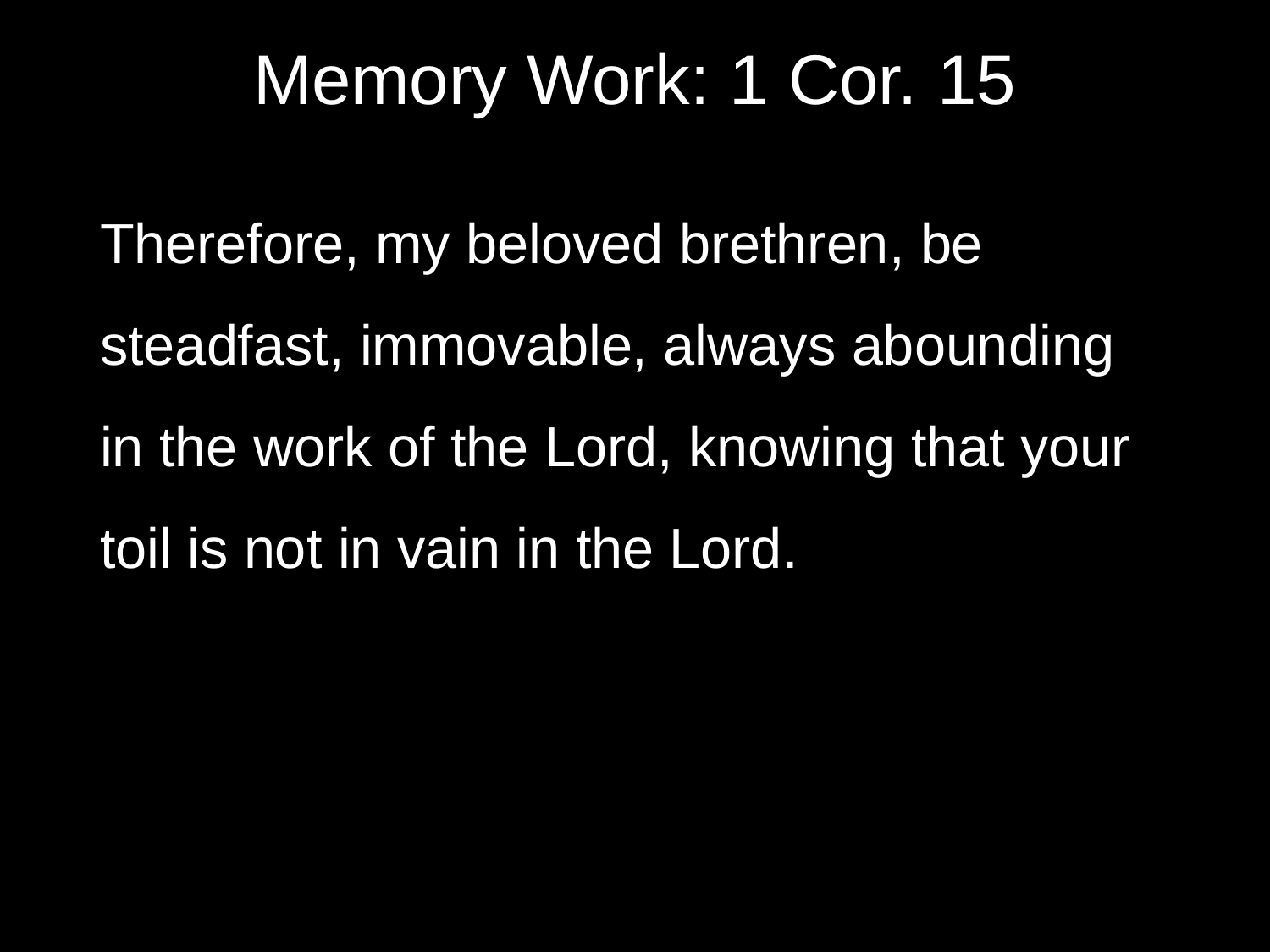

# Memory Work: 1 Cor. 15
Therefore, my beloved brethren, be steadfast, immovable, always abounding in the work of the Lord, knowing that your toil is not in vain in the Lord.